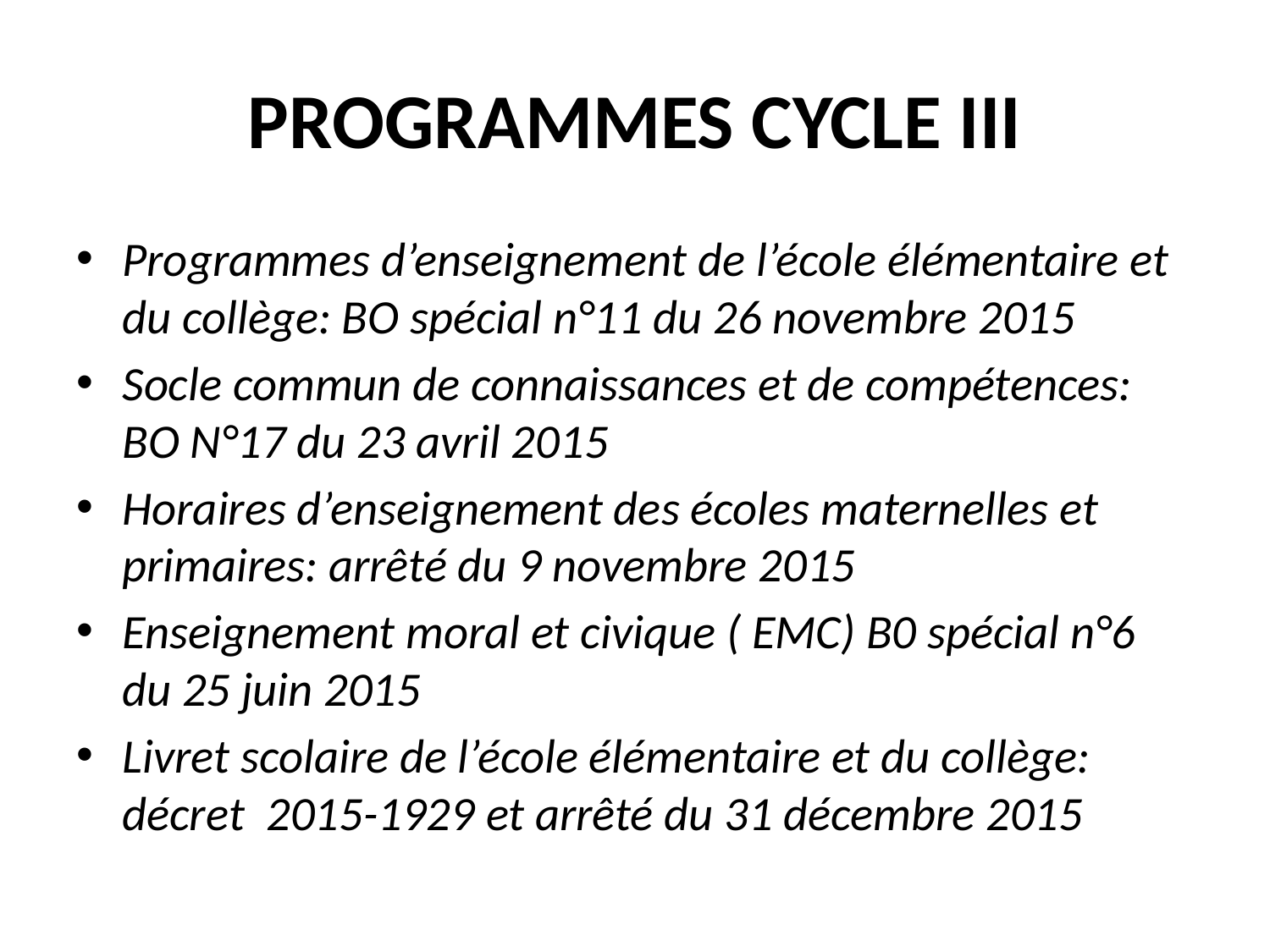

# PROGRAMMES CYCLE III
Programmes d’enseignement de l’école élémentaire et du collège: BO spécial n°11 du 26 novembre 2015
Socle commun de connaissances et de compétences: BO N°17 du 23 avril 2015
Horaires d’enseignement des écoles maternelles et primaires: arrêté du 9 novembre 2015
Enseignement moral et civique ( EMC) B0 spécial n°6 du 25 juin 2015
Livret scolaire de l’école élémentaire et du collège: décret  2015-1929 et arrêté du 31 décembre 2015